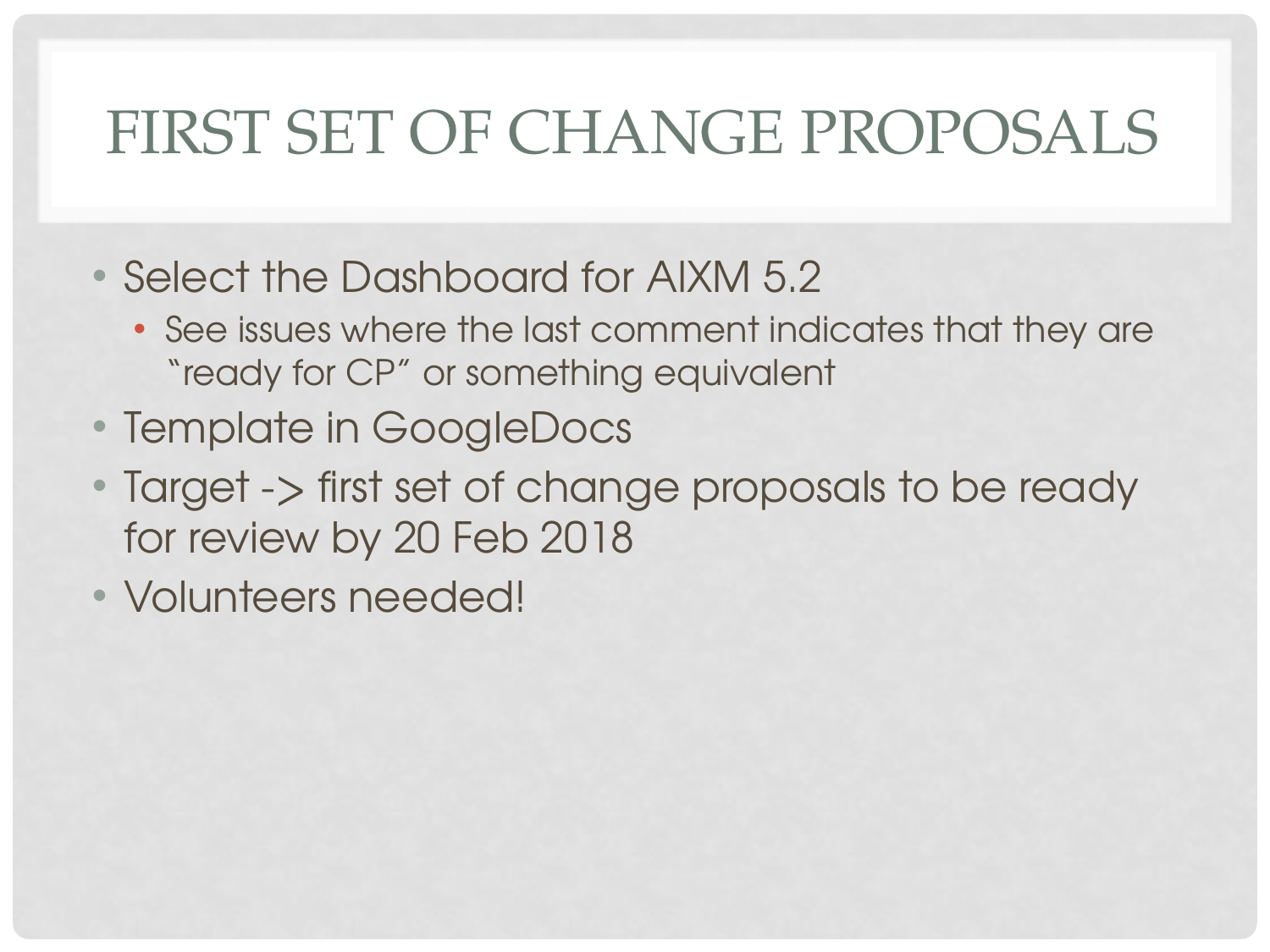

# First set of Change Proposals
Select the Dashboard for AIXM 5.2
See issues where the last comment indicates that they are “ready for CP” or something equivalent
Template in GoogleDocs
Target -> first set of change proposals to be ready for review by 20 Feb 2018
Volunteers needed!